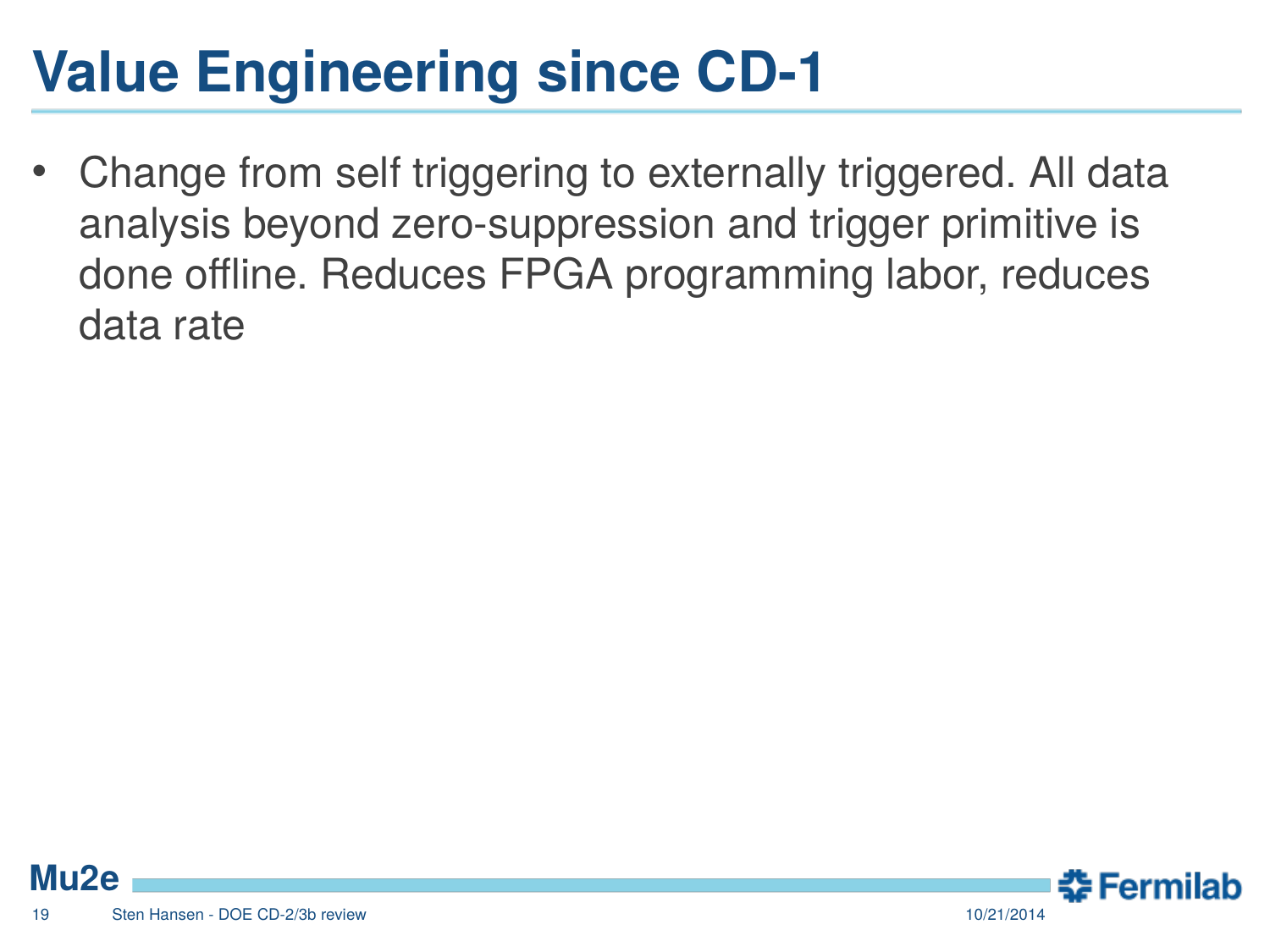

# Value Engineering since CD-1
Change from self triggering to externally triggered. All data analysis beyond zero-suppression and trigger primitive is done offline. Reduces FPGA programming labor, reduces data rate

19
Sten Hansen - DOE CD-2/3b review

10/21/2014